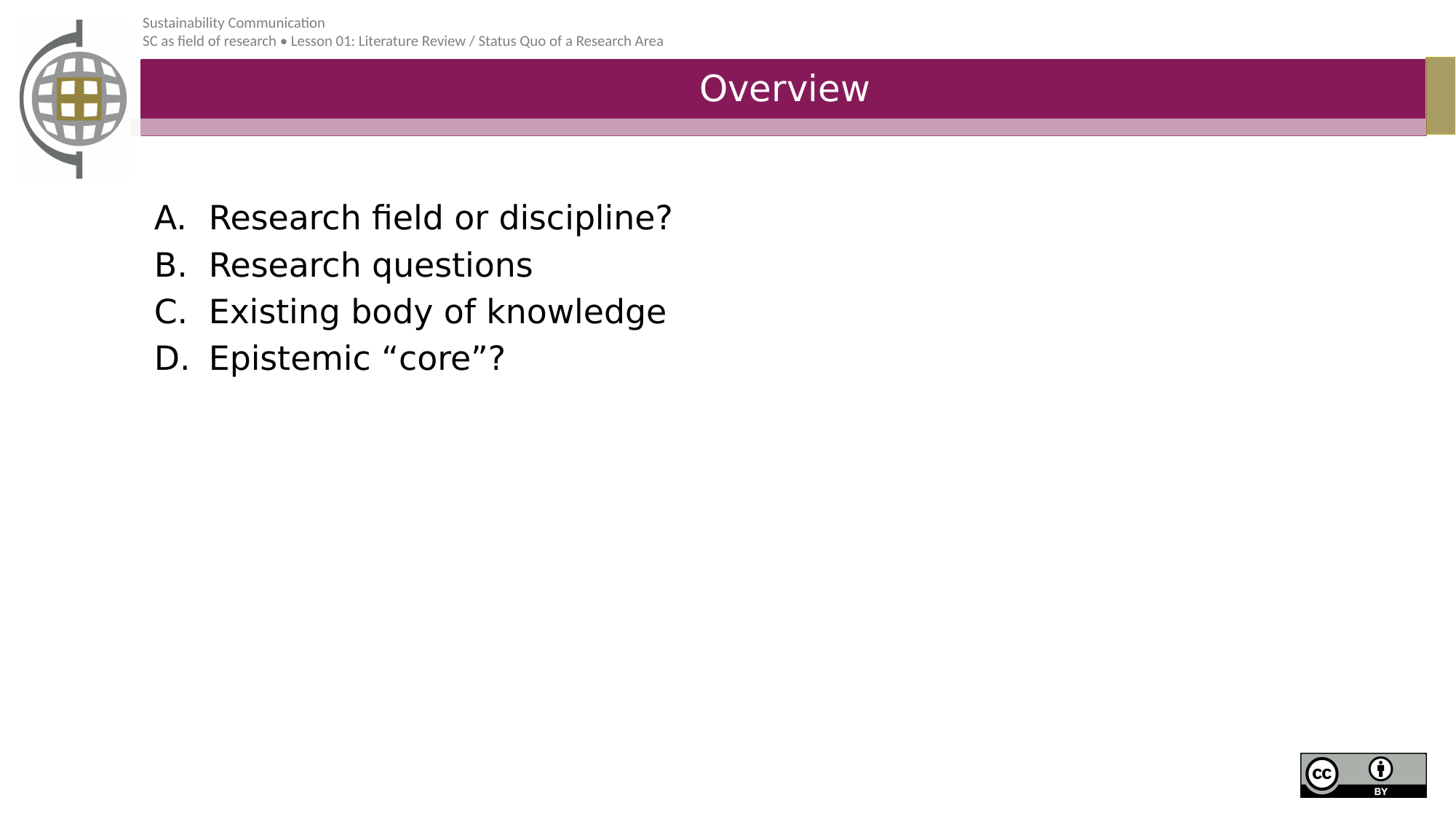

# Overview
Research field or discipline?
Research questions
Existing body of knowledge
Epistemic “core”?